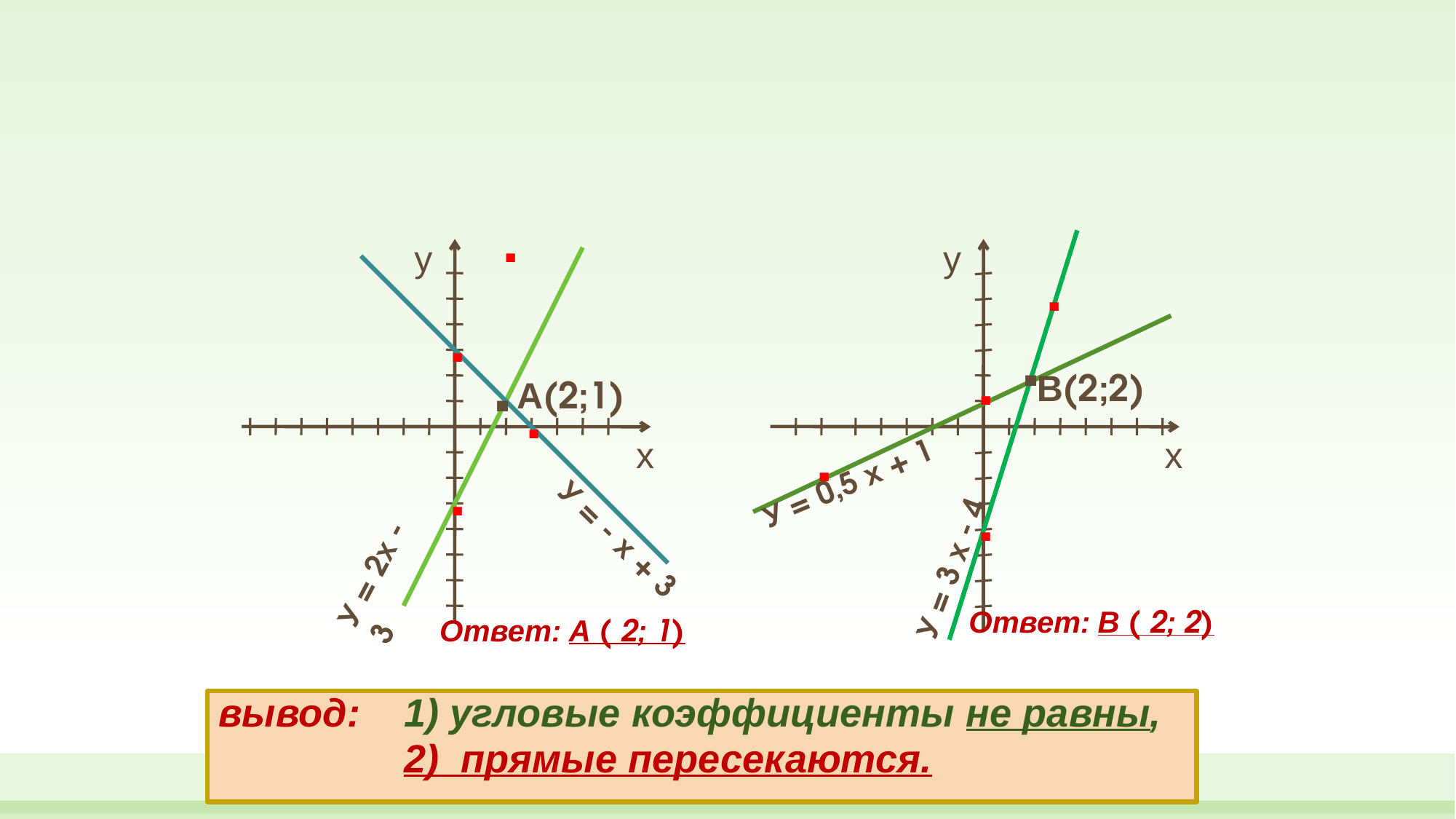

.

у
у
.
.
.
.
.
В(2;2)
А(2;1)
.
.
х
х
.
У = 0,5 х + 1
.
У = - х + 3
У = 2х - 3
У = 3 х - 4
Ответ: В ( 2; 2)
Ответ: А ( 2; 1)
вывод:    1) угловые коэффициенты не равны,
                 2)  прямые пересекаются.